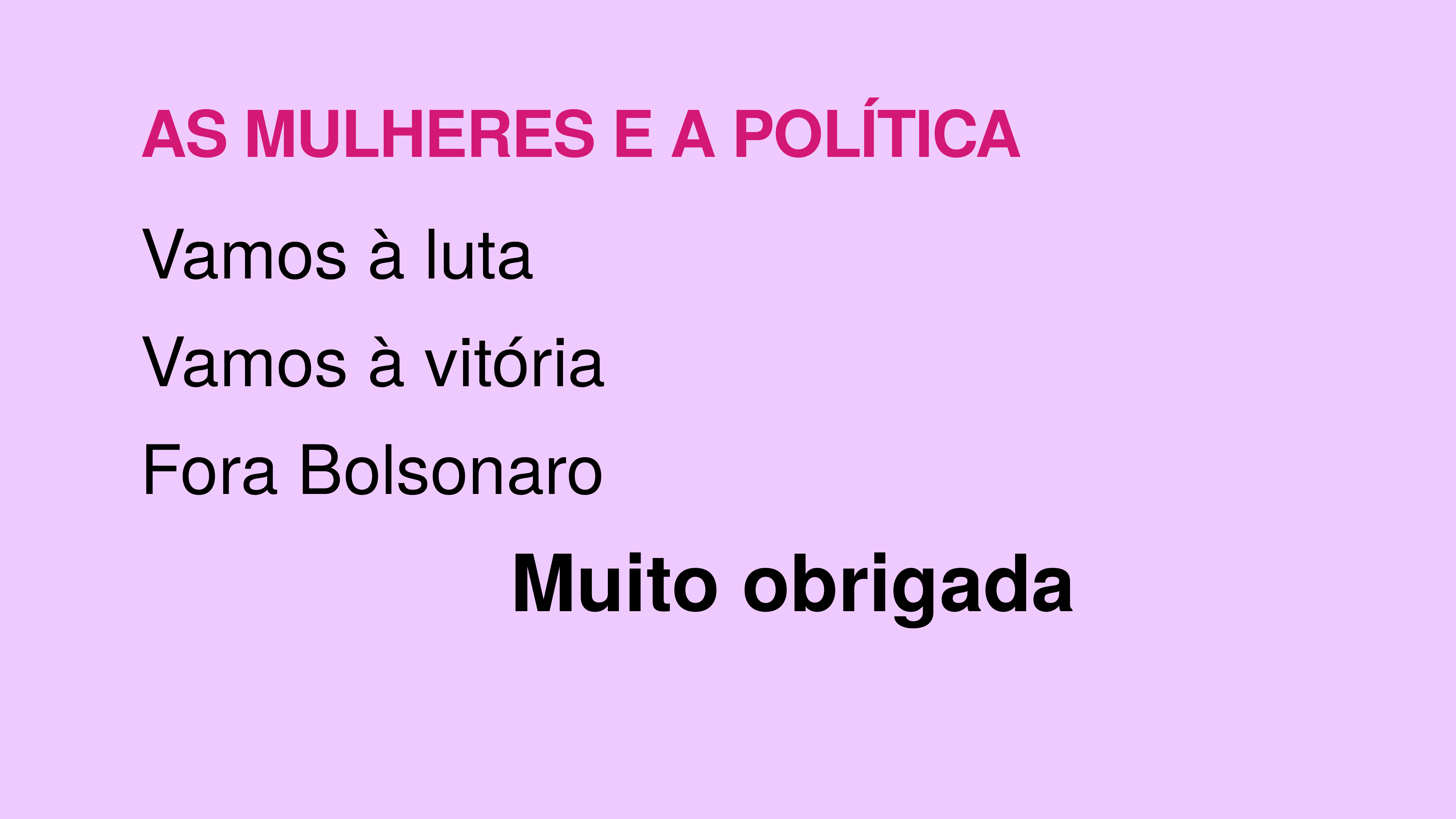

# AS MULHERES E A POLÍTICA
Vamos à luta
Vamos à vitória
Fora Bolsonaro
Muito obrigada